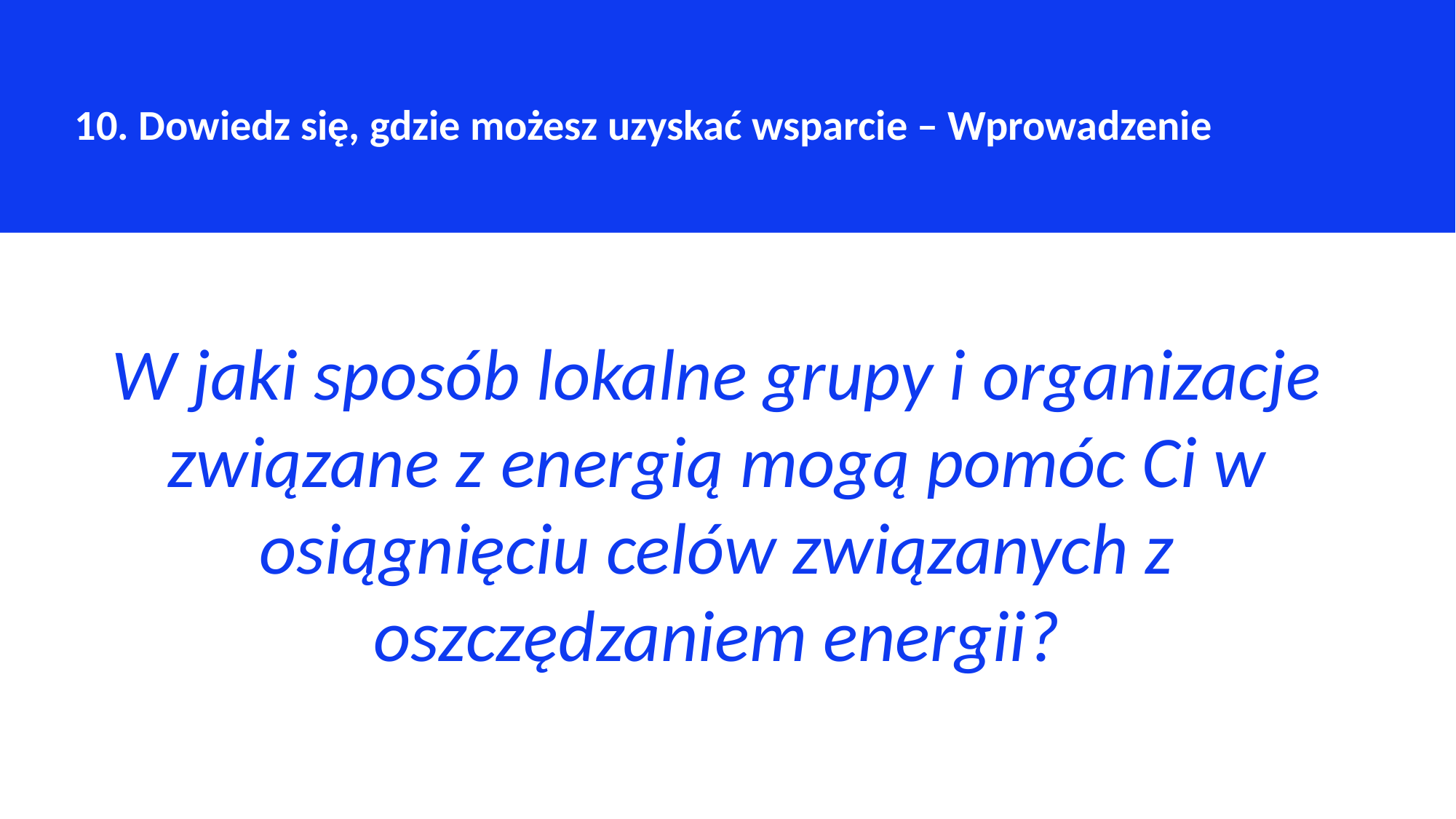

10. Dowiedz się, gdzie możesz uzyskać wsparcie – Wprowadzenie

W jaki sposób lokalne grupy i organizacje związane z energią mogą pomóc Ci w osiągnięciu celów związanych z oszczędzaniem energii?